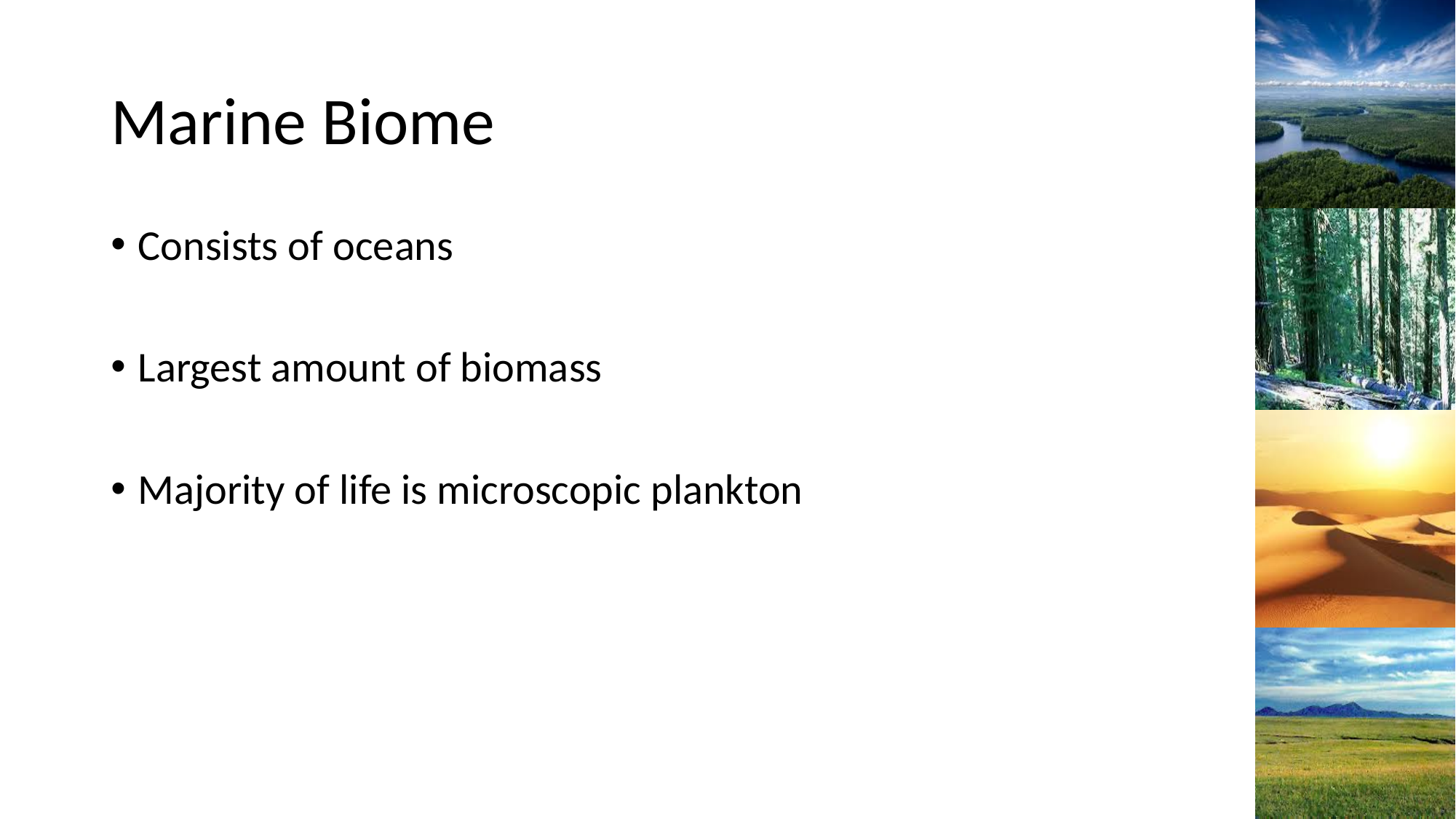

# Marine Biome
Consists of oceans

Largest amount of biomass

Majority of life is microscopic plankton